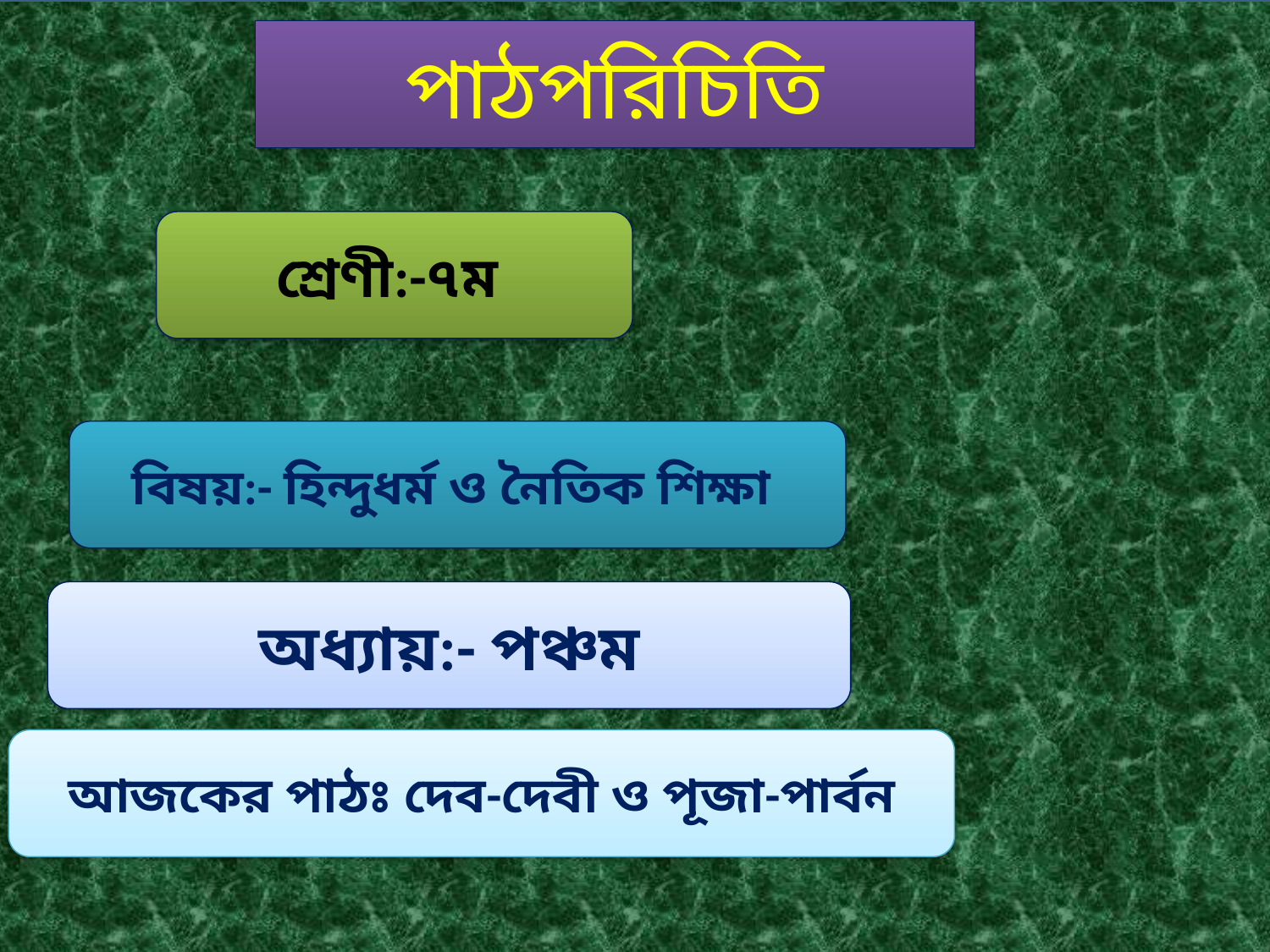

পাঠপরিচিতি
শ্রেণী:-৭ম
বিষয়:- হিন্দুধর্ম ও নৈতিক শিক্ষা
অধ্যায়:- পঞ্চম
আজকের পাঠঃ দেব-দেবী ও পূজা-পার্বন